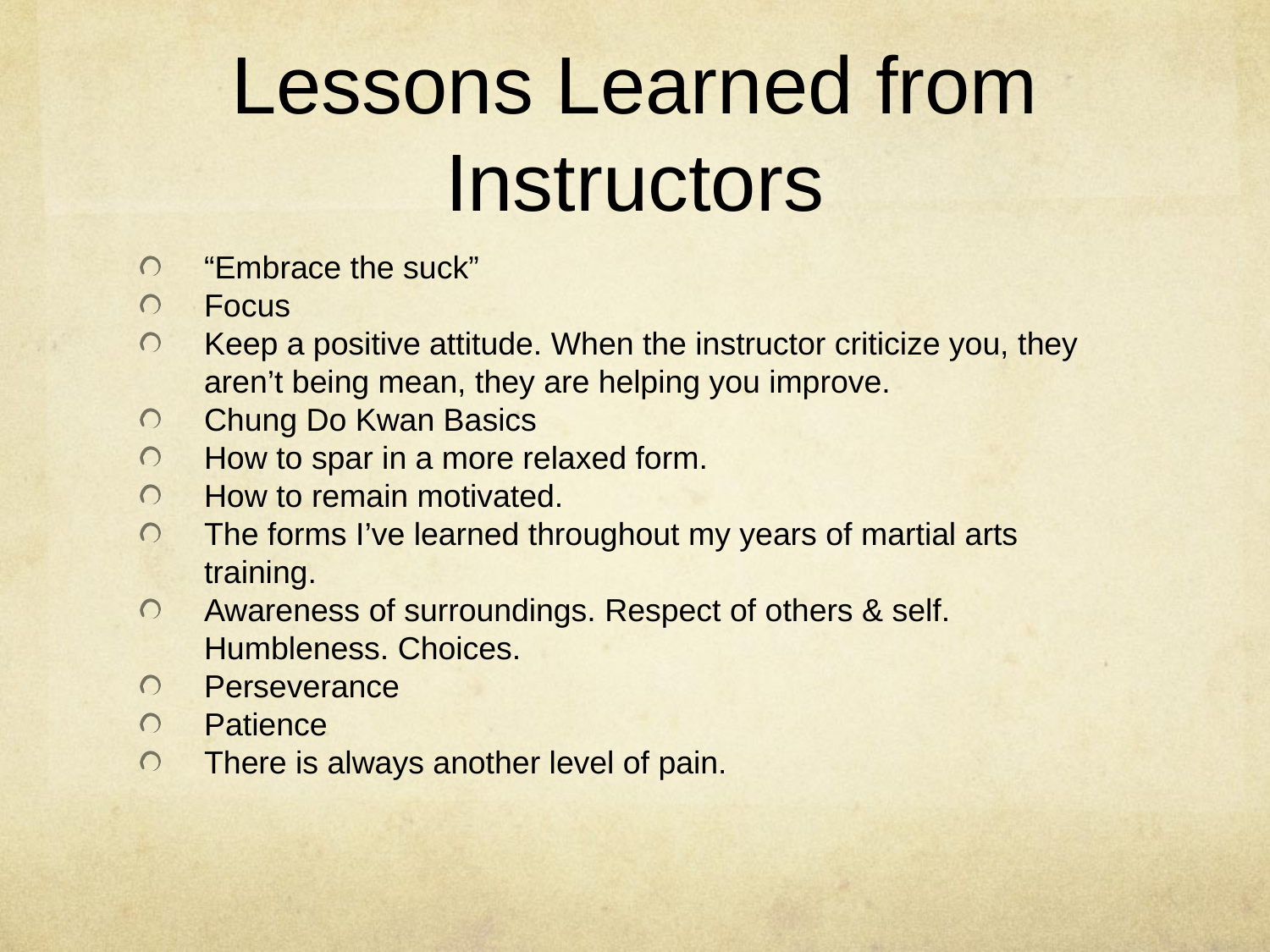

# Lessons Learned from Instructors
“Embrace the suck”
Focus
Keep a positive attitude. When the instructor criticize you, they aren’t being mean, they are helping you improve.
Chung Do Kwan Basics
How to spar in a more relaxed form.
How to remain motivated.
The forms I’ve learned throughout my years of martial arts training.
Awareness of surroundings. Respect of others & self. Humbleness. Choices.
Perseverance
Patience
There is always another level of pain.